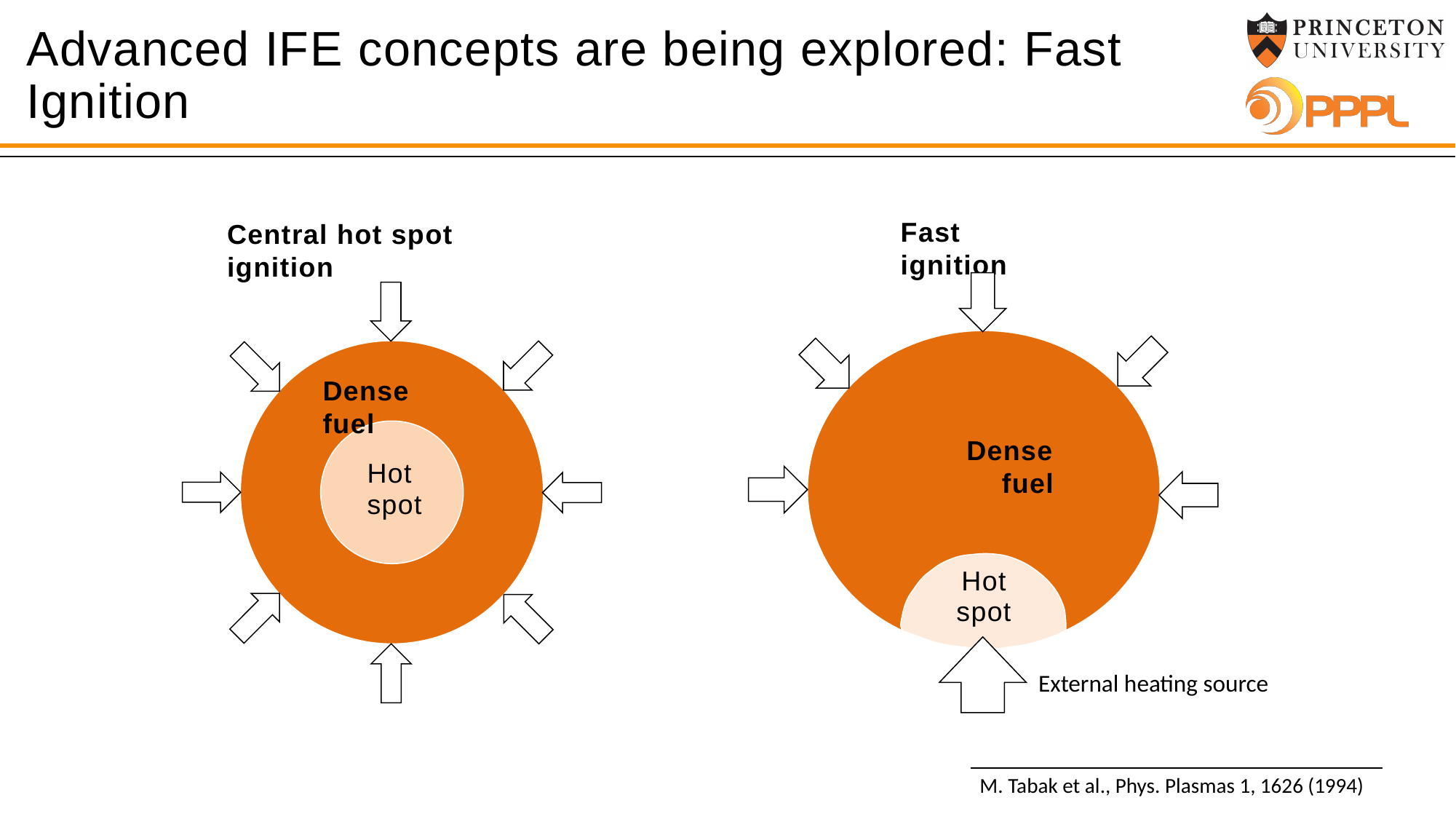

# Advanced IFE concepts are being explored: Fast Ignition
Fast ignition
Central hot spot ignition

Dense fuel

Dense fuel
Hot
spot

Hot
spot

External heating source
M. Tabak et al., Phys. Plasmas 1, 1626 (1994)